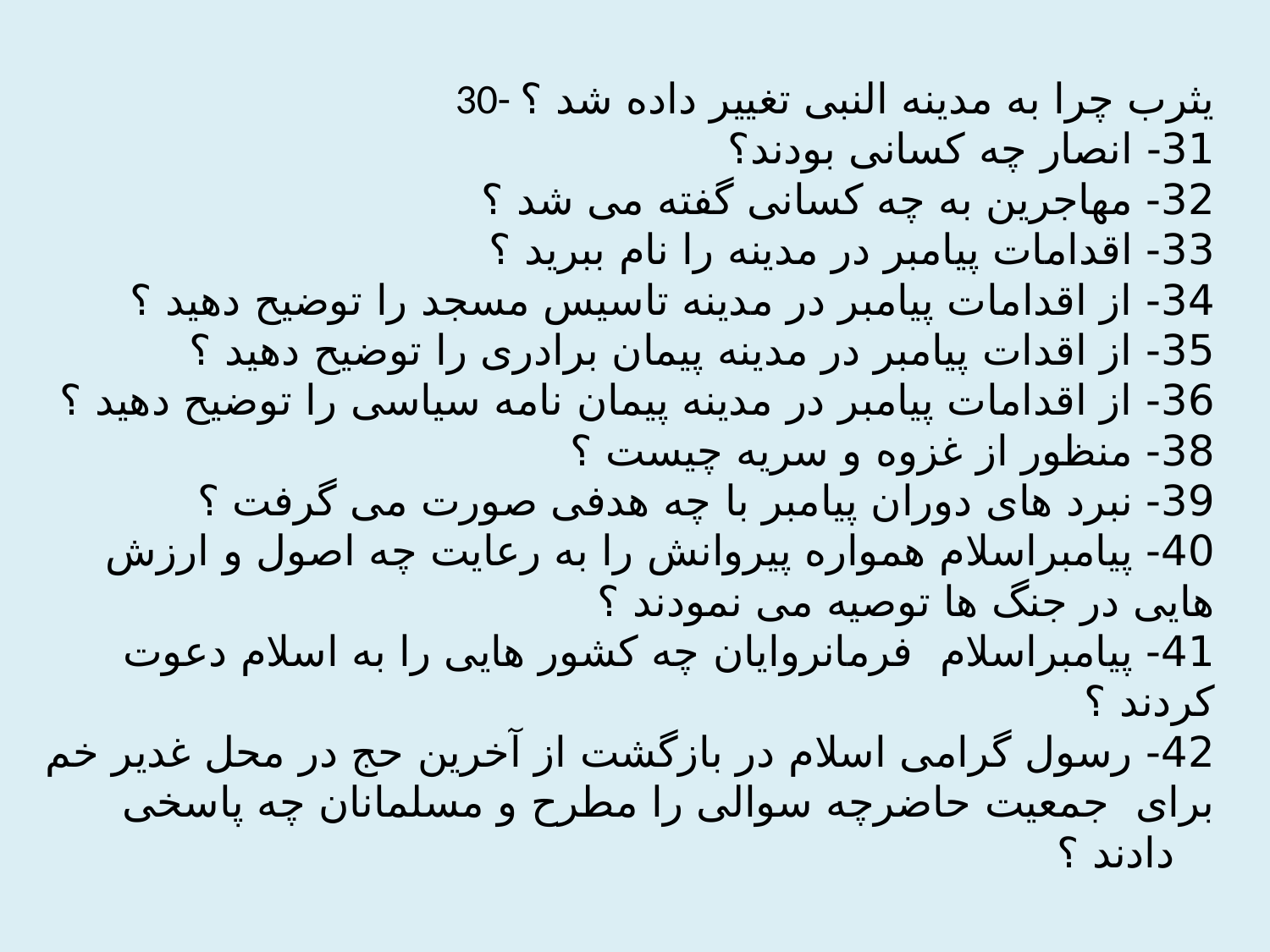

# 30- یثرب چرا به مدینه النبی تغییر داده شد ؟ 31- انصار چه کسانی بودند؟ 32- مهاجرین به چه کسانی گفته می شد ؟ 33- اقدامات پیامبر در مدینه را نام ببرید ؟ 34- از اقدامات پیامبر در مدینه تاسیس مسجد را توضیح دهید ؟ 35- از اقدات پیامبر در مدینه پیمان برادری را توضیح دهید ؟ 36- از اقدامات پیامبر در مدینه پیمان نامه سیاسی را توضیح دهید ؟ 38- منظور از غزوه و سریه چیست ؟ 39- نبرد های دوران پیامبر با چه هدفی صورت می گرفت ؟ 40- پیامبراسلام همواره پیروانش را به رعایت چه اصول و ارزش هایی در جنگ ها توصیه می نمودند ؟ 41- پیامبراسلام  فرمانروایان چه کشور هایی را به اسلام دعوت کردند ؟ 42- رسول گرامی اسلام در بازگشت از آخرین حج در محل غدیر خم برای  جمعیت حاضرچه سوالی را مطرح و مسلمانان چه پاسخی دادند ؟